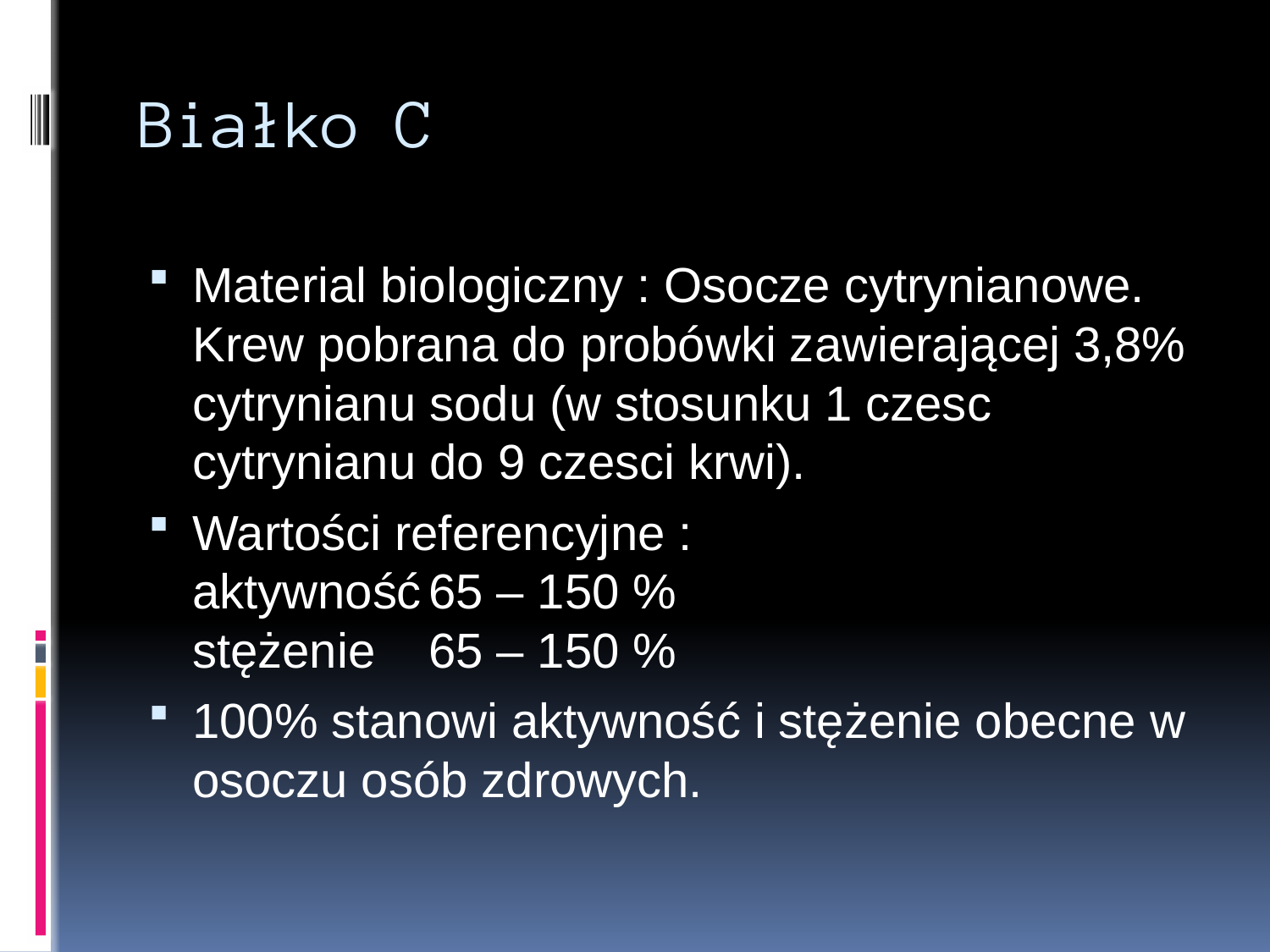

# Białko C
Material biologiczny : Osocze cytrynianowe. Krew pobrana do probówki zawierającej 3,8% cytrynianu sodu (w stosunku 1 czesc cytrynianu do 9 czesci krwi).
Wartości referencyjne :              
aktywność	65 – 150 %
stężenie		65 – 150 %
100% stanowi aktywność i stężenie obecne w osoczu osób zdrowych.